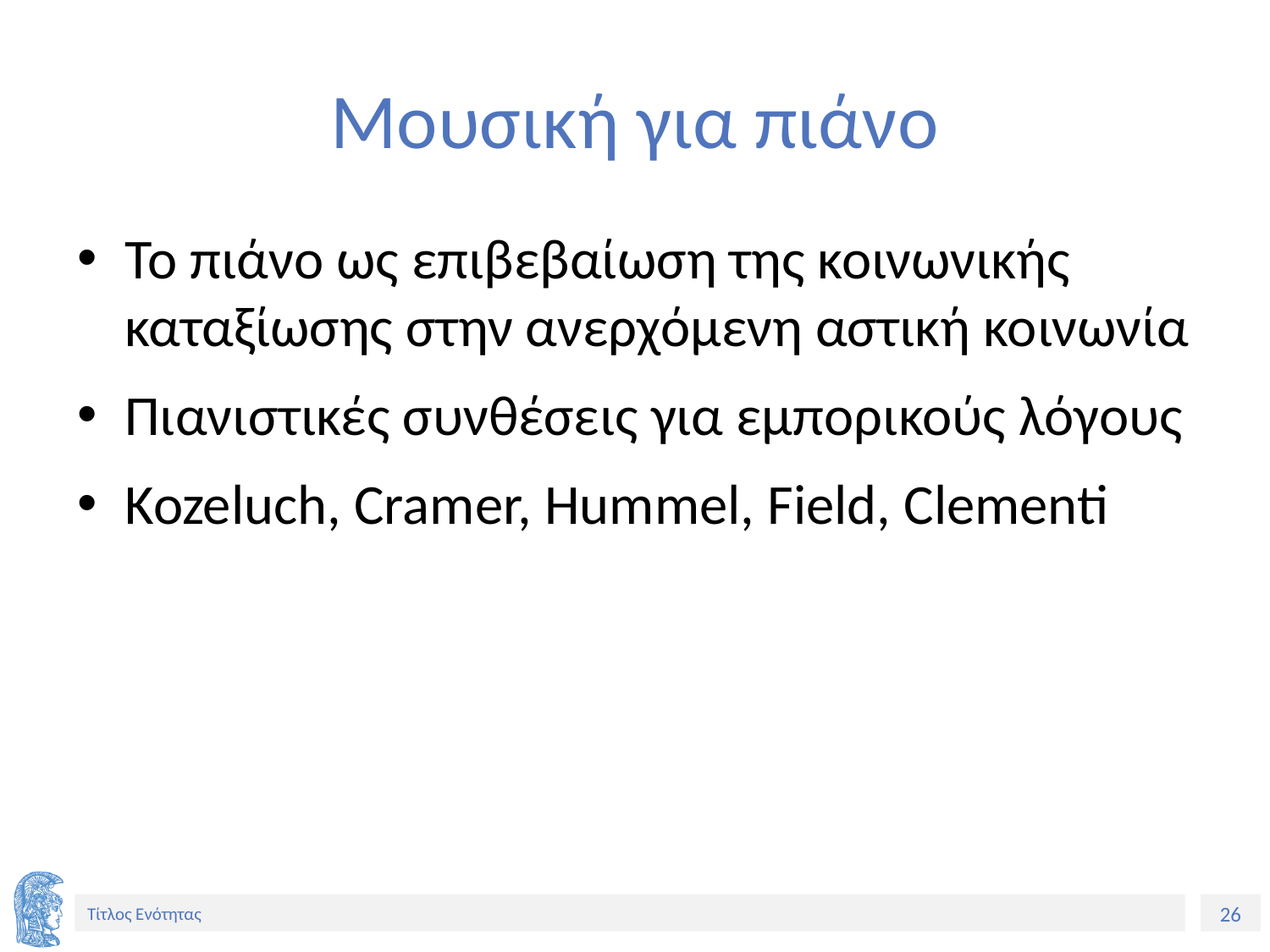

# Μουσική για πιάνο
Το πιάνο ως επιβεβαίωση της κοινωνικής καταξίωσης στην ανερχόμενη αστική κοινωνία
Πιανιστικές συνθέσεις για εμπορικούς λόγους
Kozeluch, Cramer, Hummel, Field, Clementi